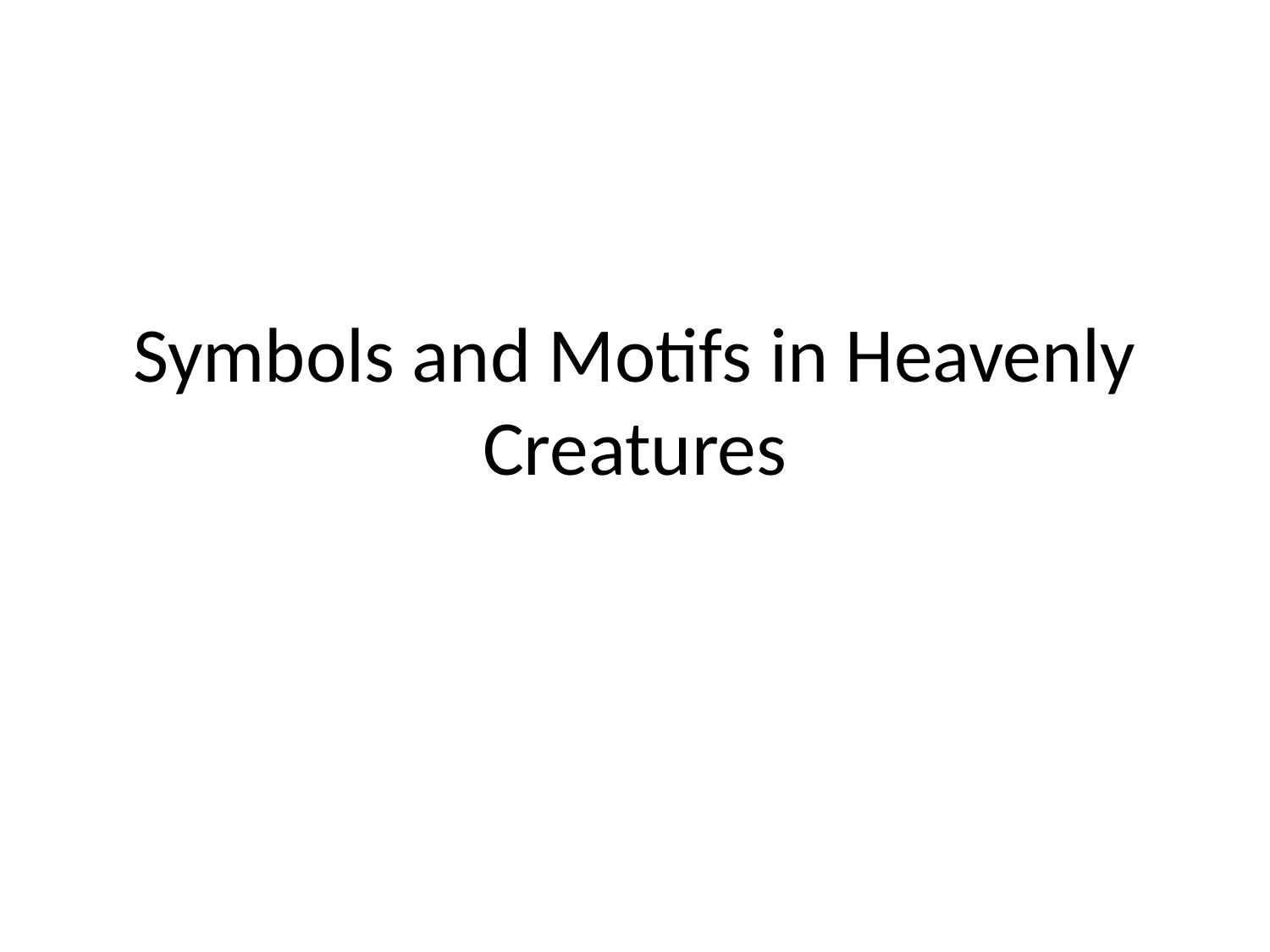

# Symbols and Motifs in Heavenly Creatures